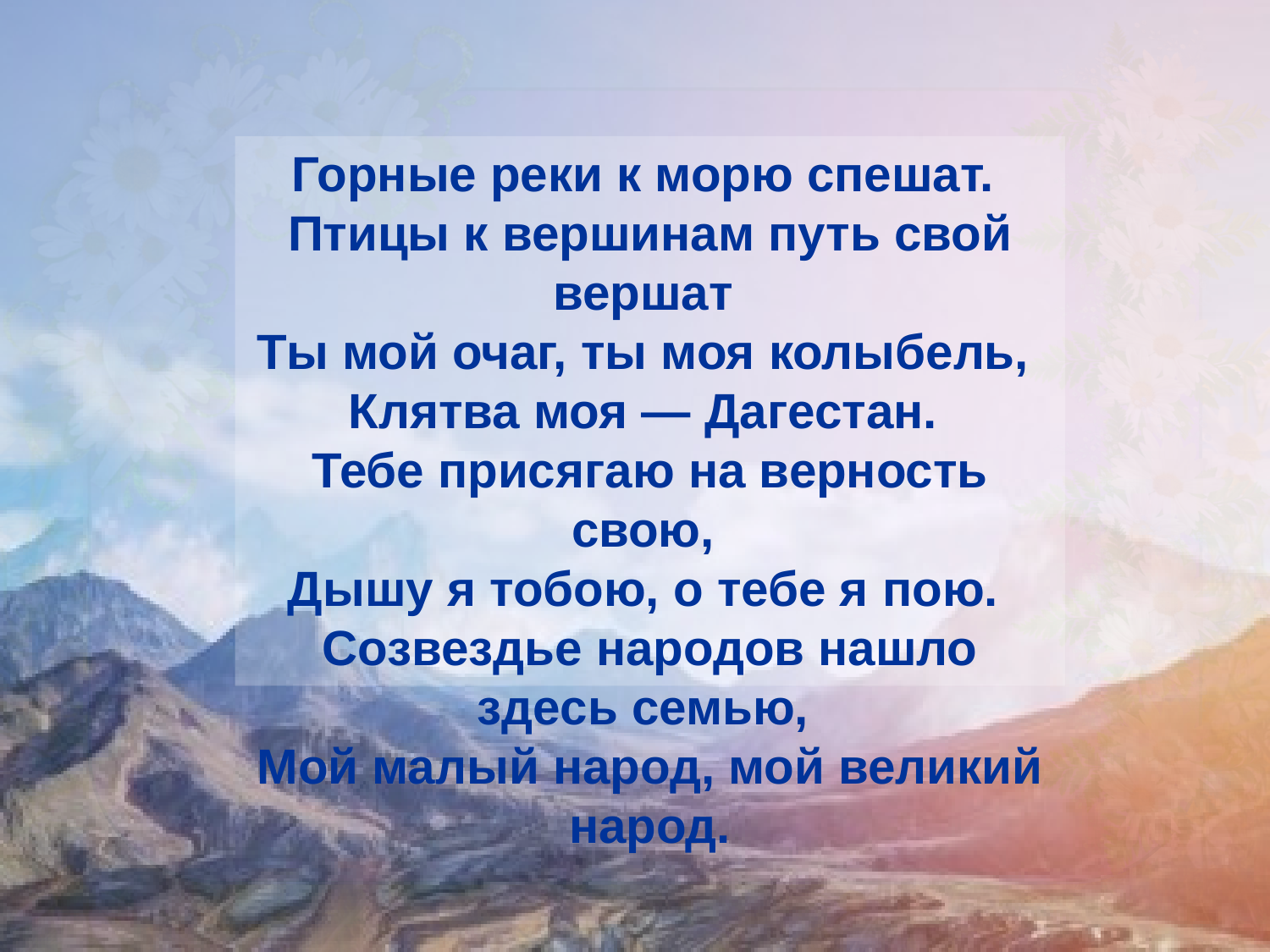

# Горные реки к морю спешат. Птицы к вершинам путь свой вершат Ты мой очаг, ты моя колыбель, Клятва моя — Дагестан. Тебе присягаю на верность свою, Дышу я тобою, о тебе я пою. Созвездье народов нашло здесь семью, Мой малый народ, мой великий народ.